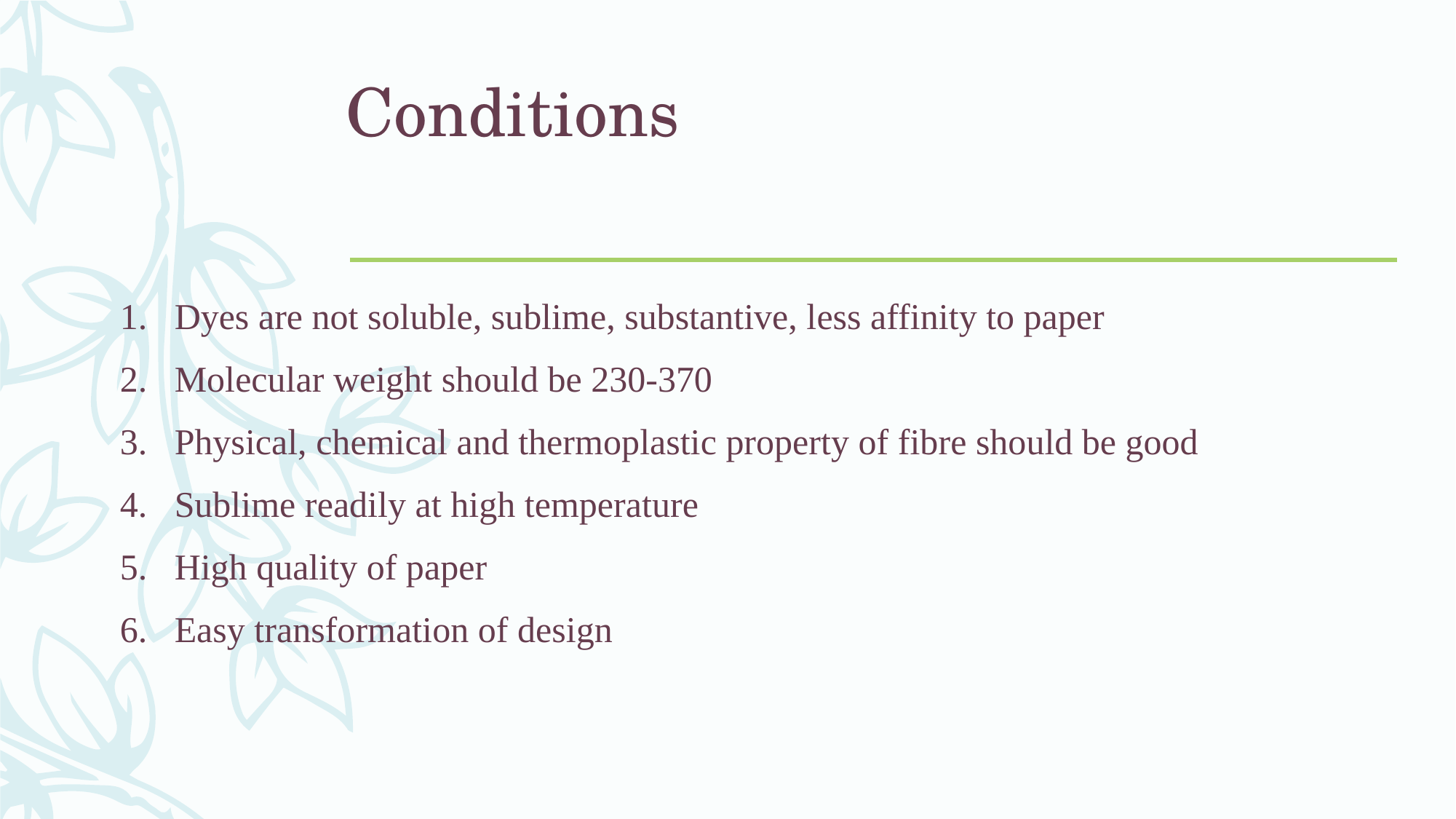

# Conditions
Dyes are not soluble, sublime, substantive, less affinity to paper
Molecular weight should be 230-370
Physical, chemical and thermoplastic property of fibre should be good
Sublime readily at high temperature
High quality of paper
Easy transformation of design